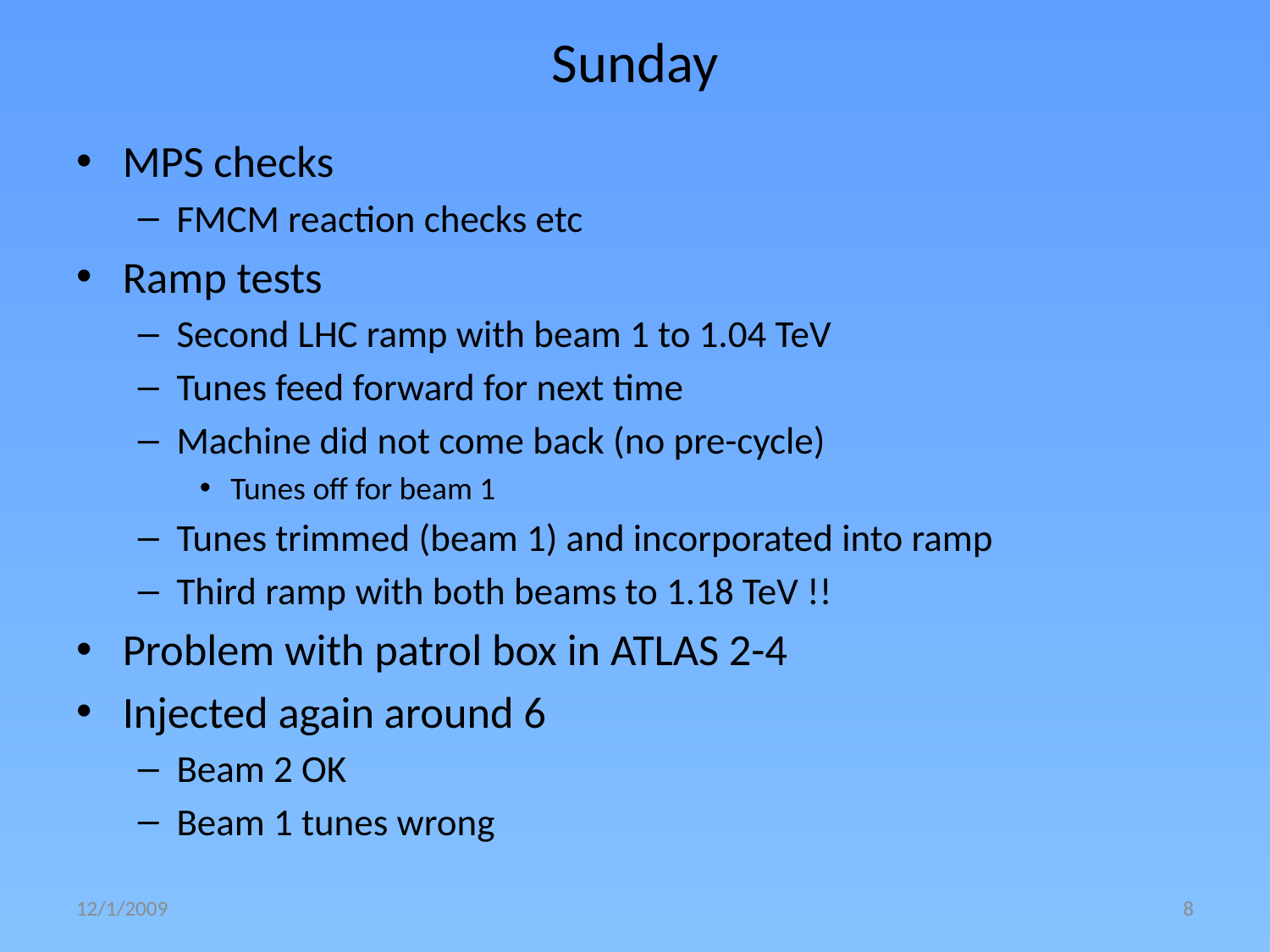

# Sunday
MPS checks
FMCM reaction checks etc
Ramp tests
Second LHC ramp with beam 1 to 1.04 TeV
Tunes feed forward for next time
Machine did not come back (no pre-cycle)
Tunes off for beam 1
Tunes trimmed (beam 1) and incorporated into ramp
Third ramp with both beams to 1.18 TeV !!
Problem with patrol box in ATLAS 2-4
Injected again around 6
Beam 2 OK
Beam 1 tunes wrong
12/1/2009

8